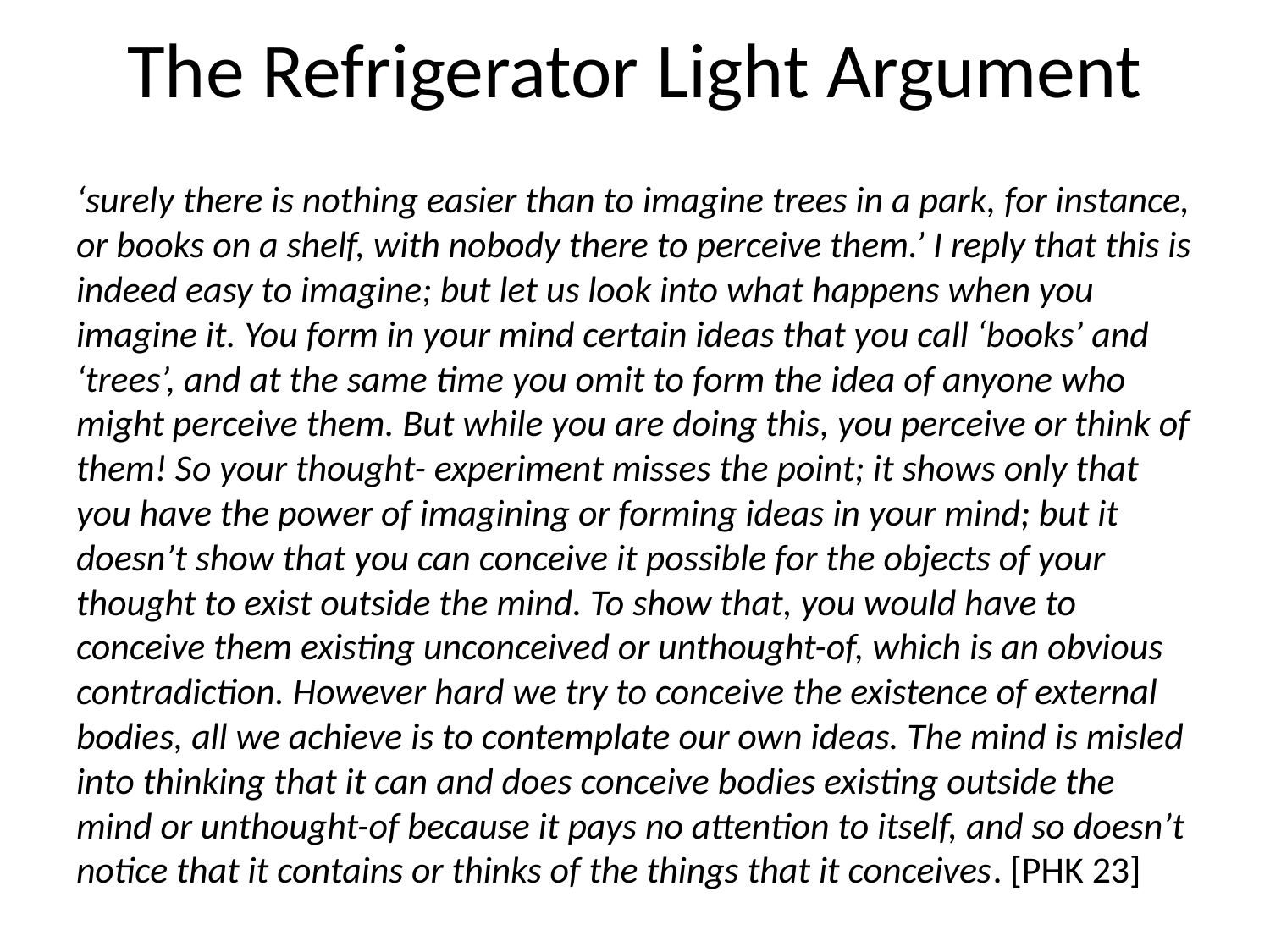

# The Refrigerator Light Argument
‘surely there is nothing easier than to imagine trees in a park, for instance, or books on a shelf, with nobody there to perceive them.’ I reply that this is indeed easy to imagine; but let us look into what happens when you imagine it. You form in your mind certain ideas that you call ‘books’ and ‘trees’, and at the same time you omit to form the idea of anyone who might perceive them. But while you are doing this, you perceive or think of them! So your thought- experiment misses the point; it shows only that you have the power of imagining or forming ideas in your mind; but it doesn’t show that you can conceive it possible for the objects of your thought to exist outside the mind. To show that, you would have to conceive them existing unconceived or unthought-of, which is an obvious contradiction. However hard we try to conceive the existence of external bodies, all we achieve is to contemplate our own ideas. The mind is misled into thinking that it can and does conceive bodies existing outside the mind or unthought-of because it pays no attention to itself, and so doesn’t notice that it contains or thinks of the things that it conceives. [PHK 23]